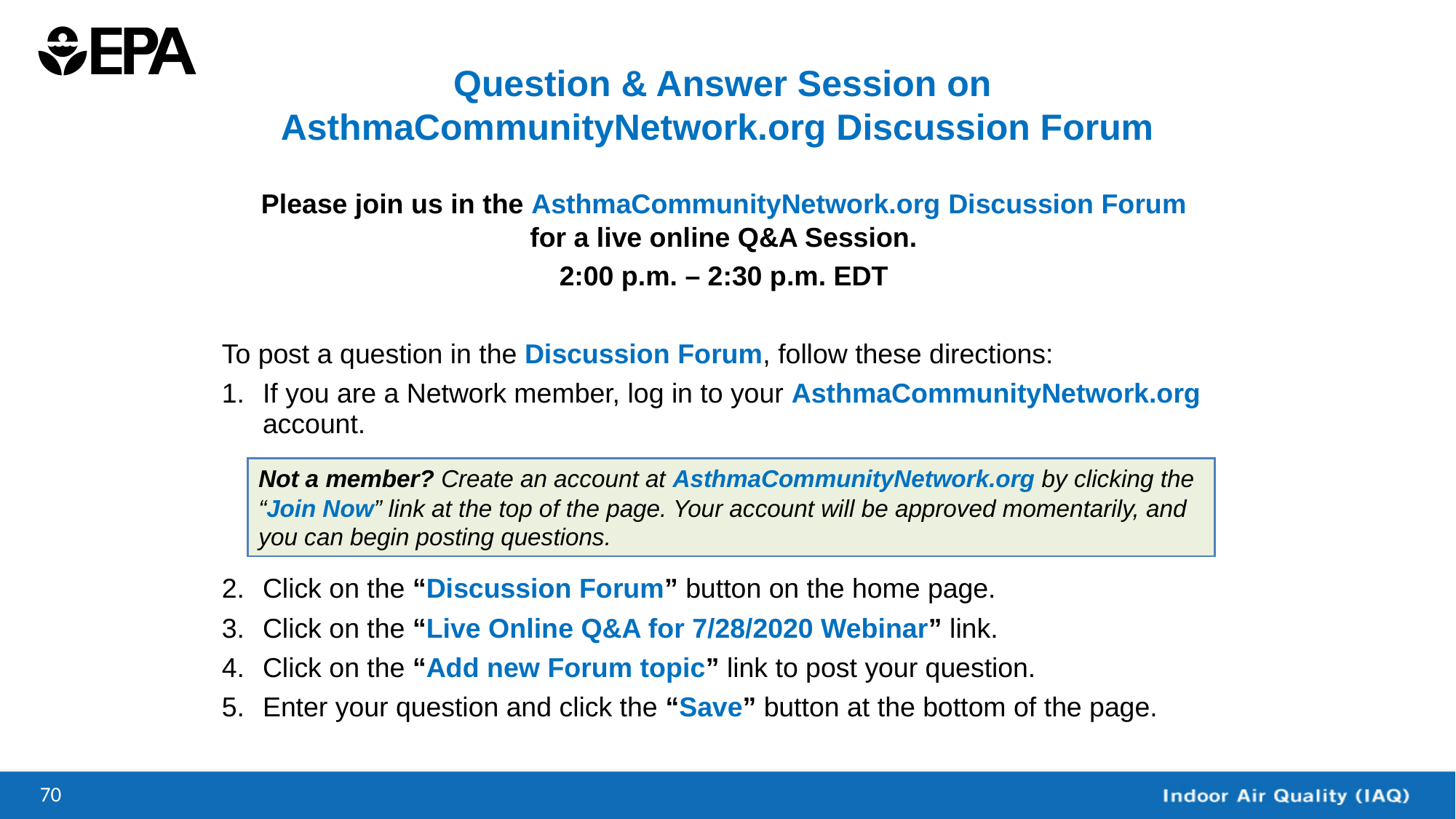

Question & Answer Session on
AsthmaCommunityNetwork.org Discussion Forum
Please join us in the AsthmaCommunityNetwork.org Discussion Forum
for a live online Q&A Session.
2:00 p.m. – 2:30 p.m. EDT

To post a question in the Discussion Forum, follow these directions:
If you are a Network member, log in to your AsthmaCommunityNetwork.org account.

Click on the “Discussion Forum” button on the home page.
Click on the “Live Online Q&A for 7/28/2020 Webinar” link.
Click on the “Add new Forum topic” link to post your question.
Enter your question and click the “Save” button at the bottom of the page.
Not a member? Create an account at AsthmaCommunityNetwork.org by clicking the “Join Now” link at the top of the page. Your account will be approved momentarily, and you can begin posting questions.